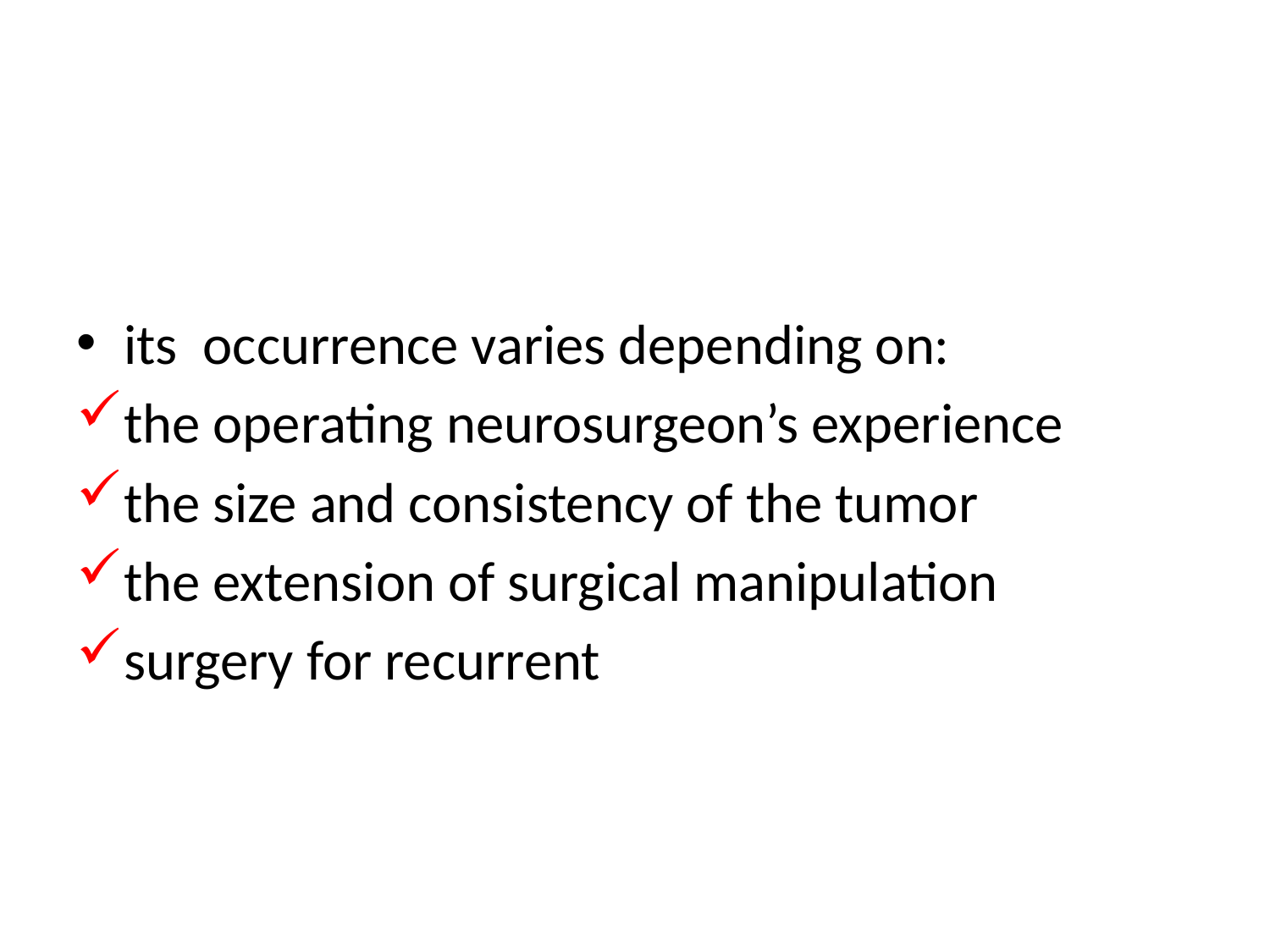

#

its  occurrence varies depending on:
the operating neurosurgeon’s experience
the size and consistency of the tumor
the extension of surgical manipulation
surgery for recurrent